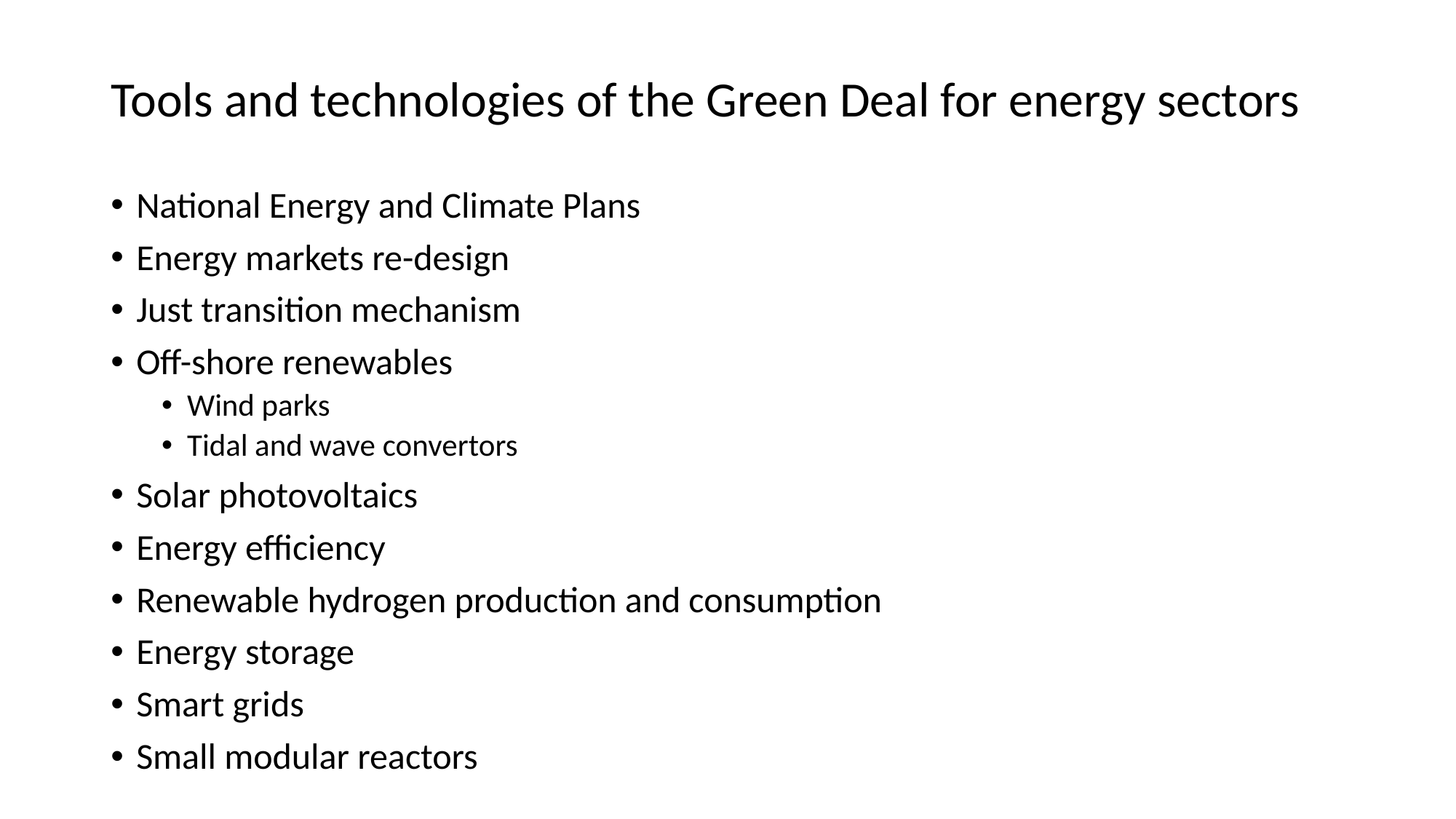

# Tools and technologies of the Green Deal for energy sectors
National Energy and Climate Plans
Energy markets re-design
Just transition mechanism
Off-shore renewables
Wind parks
Tidal and wave convertors
Solar photovoltaics
Energy efficiency
Renewable hydrogen production and consumption
Energy storage
Smart grids
Small modular reactors